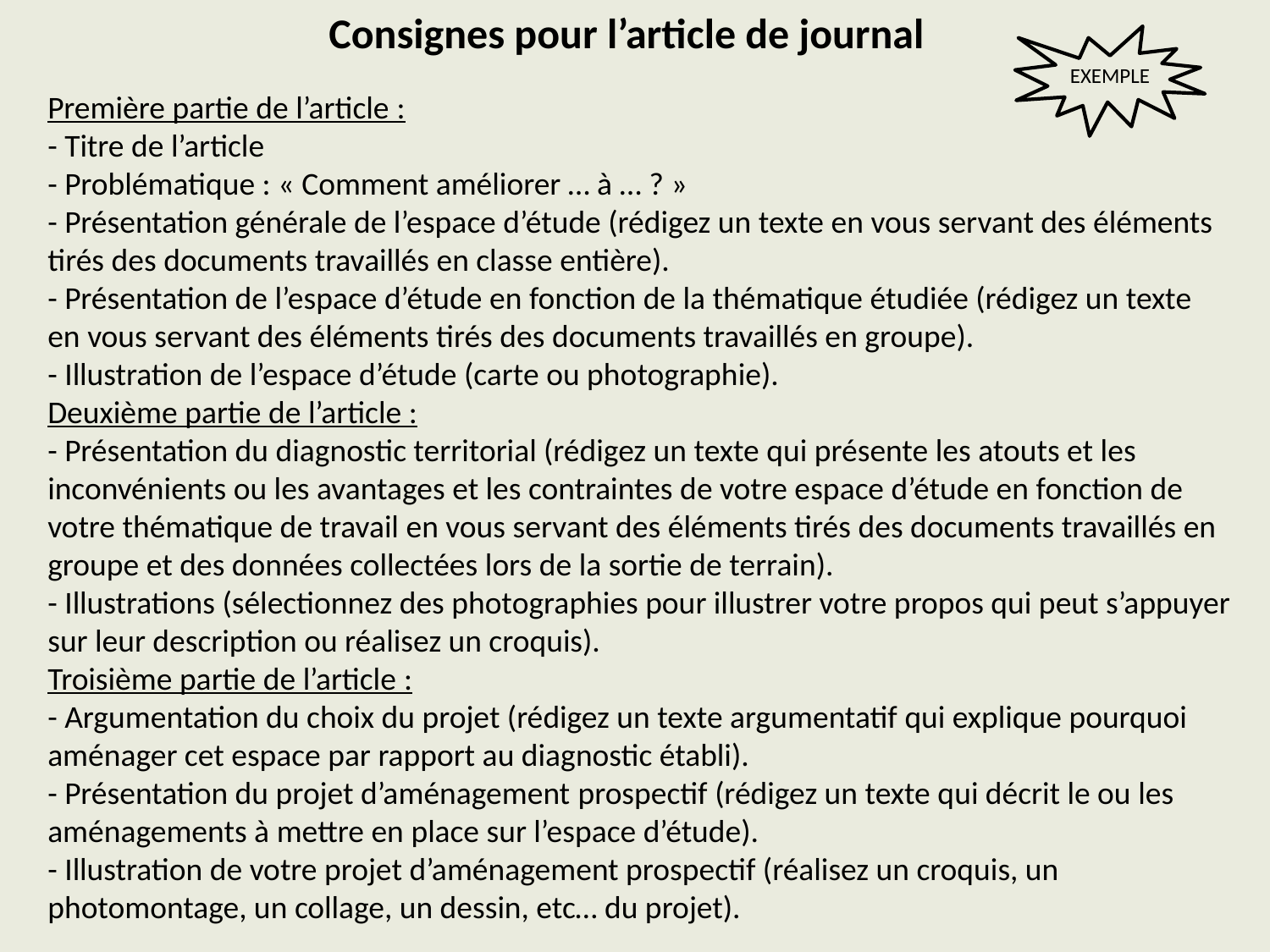

Consignes pour l’article de journal

EXEMPLE
Première partie de l’article :
- Titre de l’article
- Problématique : « Comment améliorer … à … ? »
- Présentation générale de l’espace d’étude (rédigez un texte en vous servant des éléments tirés des documents travaillés en classe entière).
- Présentation de l’espace d’étude en fonction de la thématique étudiée (rédigez un texte en vous servant des éléments tirés des documents travaillés en groupe).
- Illustration de l’espace d’étude (carte ou photographie).
Deuxième partie de l’article :
- Présentation du diagnostic territorial (rédigez un texte qui présente les atouts et les inconvénients ou les avantages et les contraintes de votre espace d’étude en fonction de votre thématique de travail en vous servant des éléments tirés des documents travaillés en groupe et des données collectées lors de la sortie de terrain).
- Illustrations (sélectionnez des photographies pour illustrer votre propos qui peut s’appuyer sur leur description ou réalisez un croquis).
Troisième partie de l’article :
- Argumentation du choix du projet (rédigez un texte argumentatif qui explique pourquoi aménager cet espace par rapport au diagnostic établi).
- Présentation du projet d’aménagement prospectif (rédigez un texte qui décrit le ou les aménagements à mettre en place sur l’espace d’étude).
- Illustration de votre projet d’aménagement prospectif (réalisez un croquis, un photomontage, un collage, un dessin, etc… du projet).